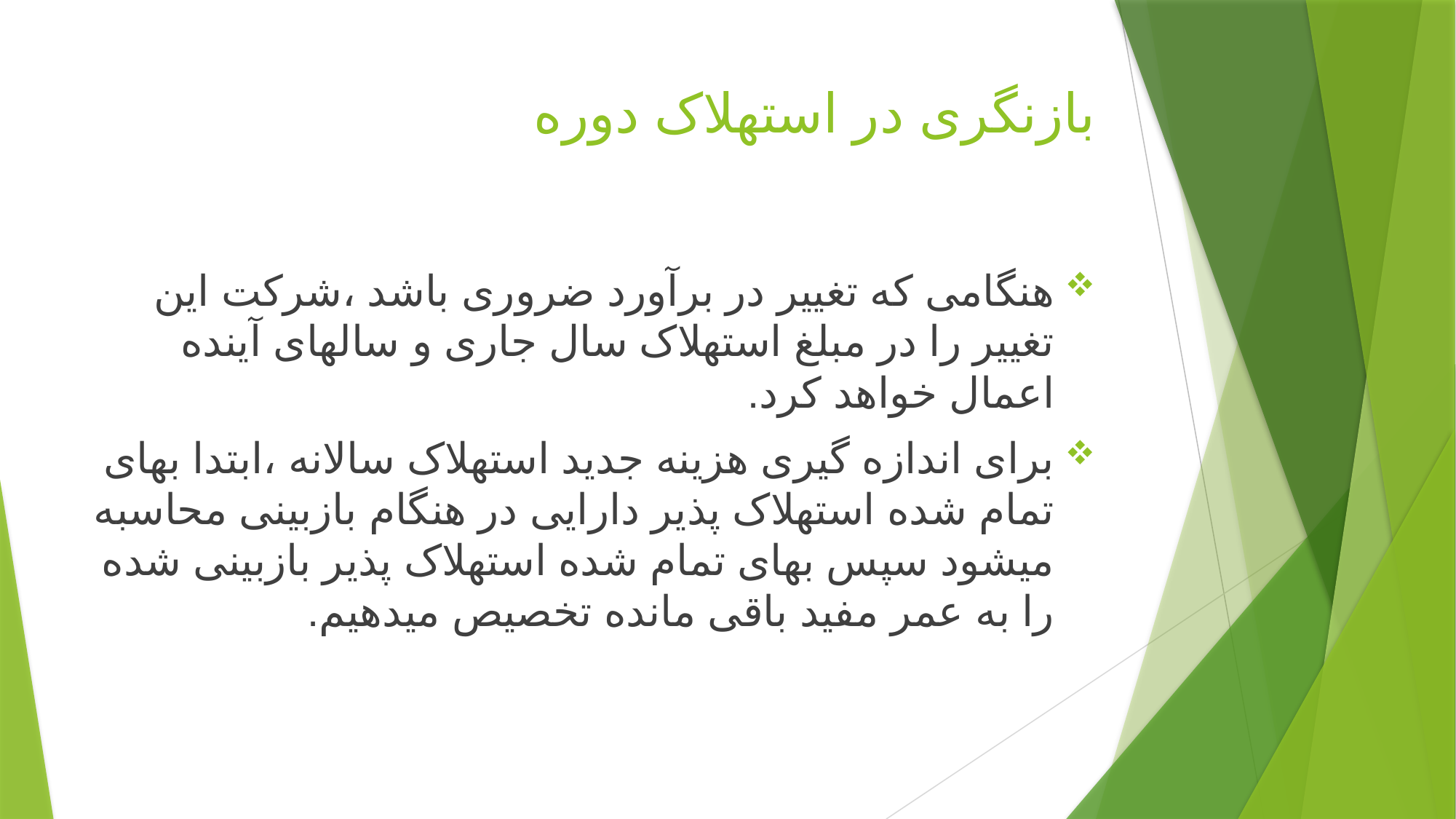

# بازنگری در استهلاک دوره
هنگامی که تغییر در برآورد ضروری باشد ،شرکت این تغییر را در مبلغ استهلاک سال جاری و سالهای آینده اعمال خواهد کرد.
برای اندازه گیری هزینه جدید استهلاک سالانه ،ابتدا بهای تمام شده استهلاک پذیر دارایی در هنگام بازبینی محاسبه میشود سپس بهای تمام شده استهلاک پذیر بازبینی شده را به عمر مفید باقی مانده تخصیص میدهیم.